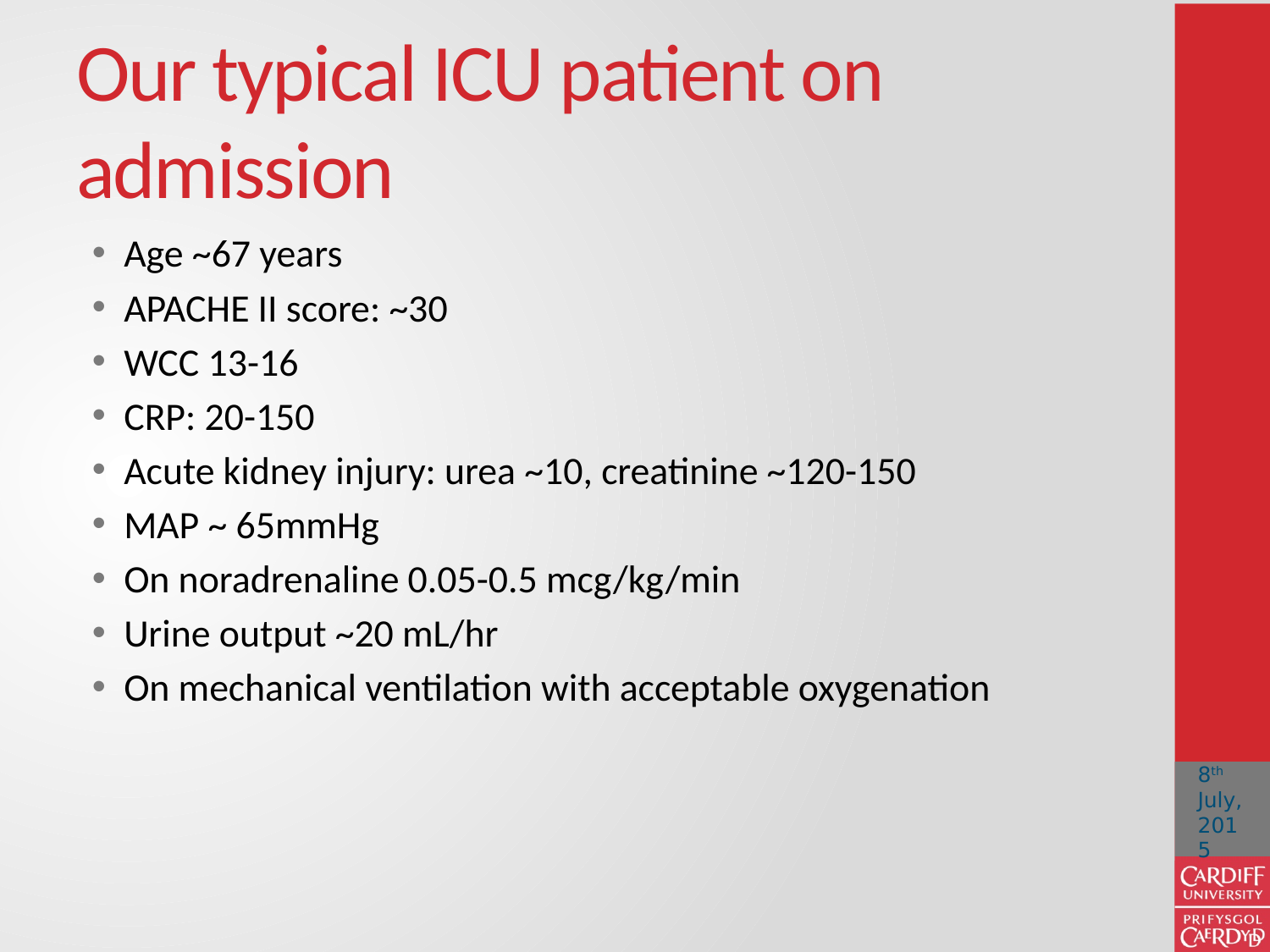

# Our typical ICU patient on admission
Age ~67 years
APACHE II score: ~30
WCC 13-16
CRP: 20-150
Acute kidney injury: urea ~10, creatinine ~120-150
MAP ~ 65mmHg
On noradrenaline 0.05-0.5 mcg/kg/min
Urine output ~20 mL/hr
On mechanical ventilation with acceptable oxygenation

8th July, 2015